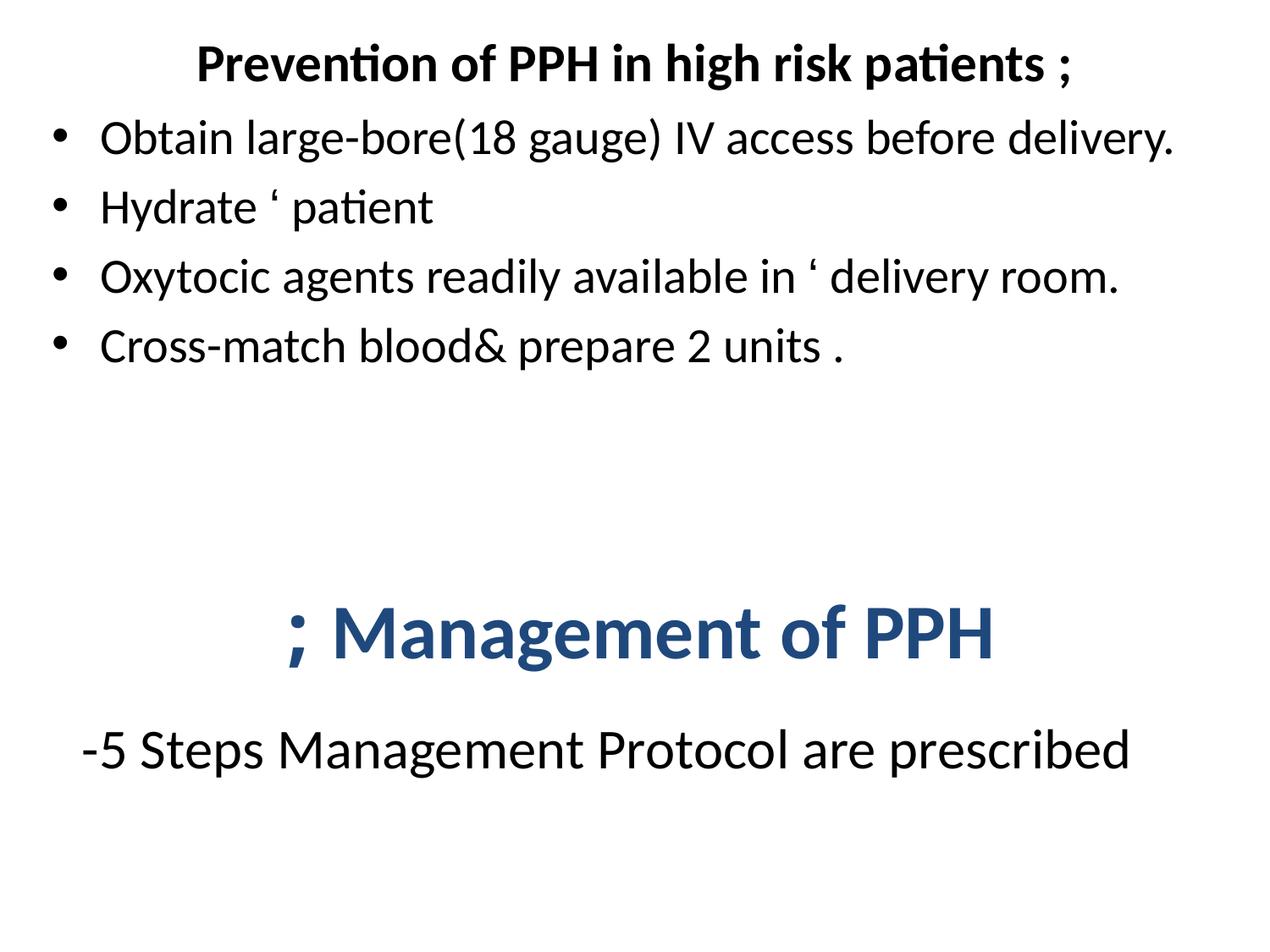

# Prevention of PPH in high risk patients ;
Obtain large-bore(18 gauge) IV access before delivery.
Hydrate ‘ patient
Oxytocic agents readily available in ‘ delivery room.
Cross-match blood& prepare 2 units .
Management of PPH ;
-5 Steps Management Protocol are prescribed